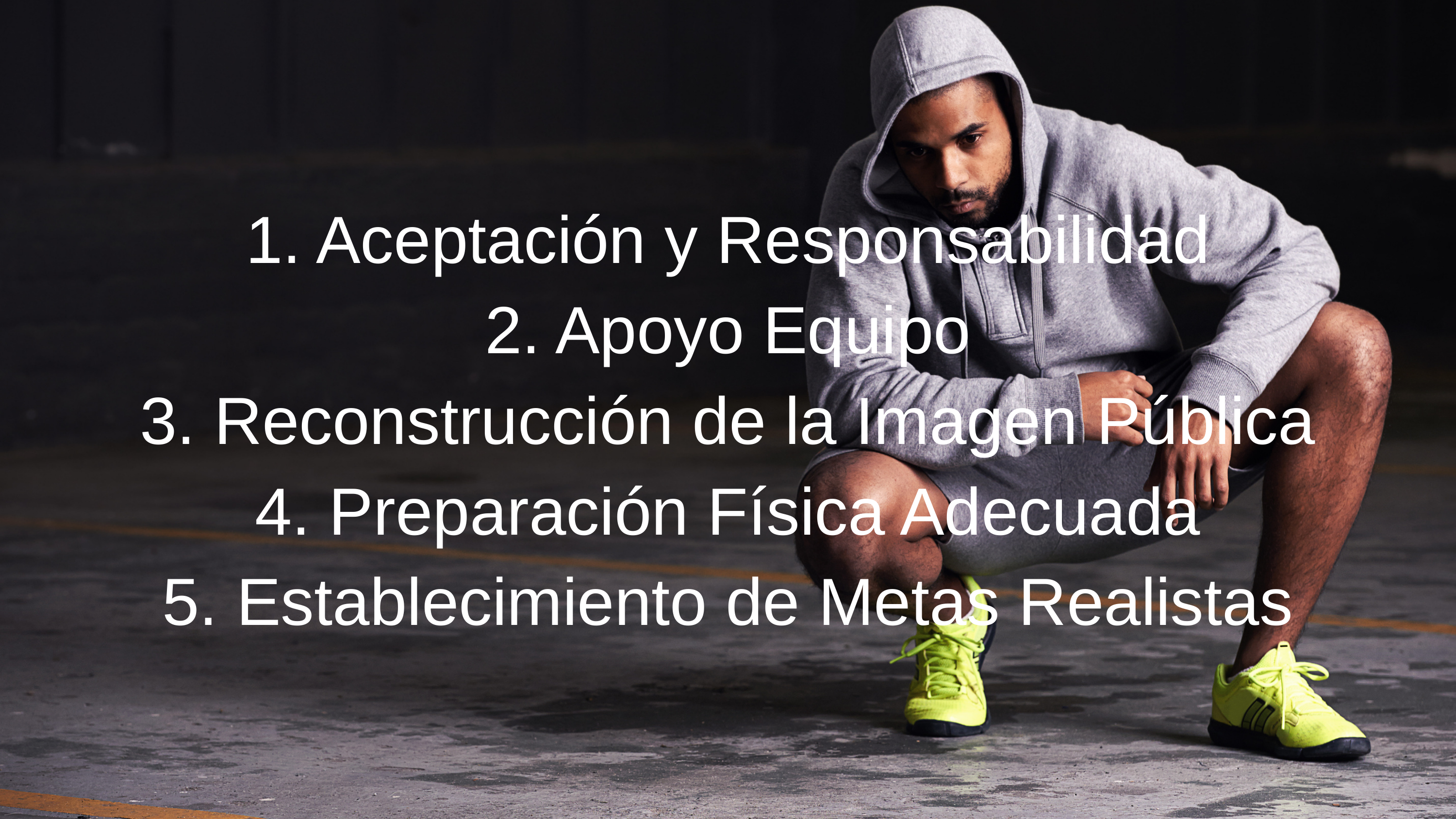

1. Aceptación y Responsabilidad
2. Apoyo Equipo
3. Reconstrucción de la Imagen Pública
4. Preparación Física Adecuada
5. Establecimiento de Metas Realistas